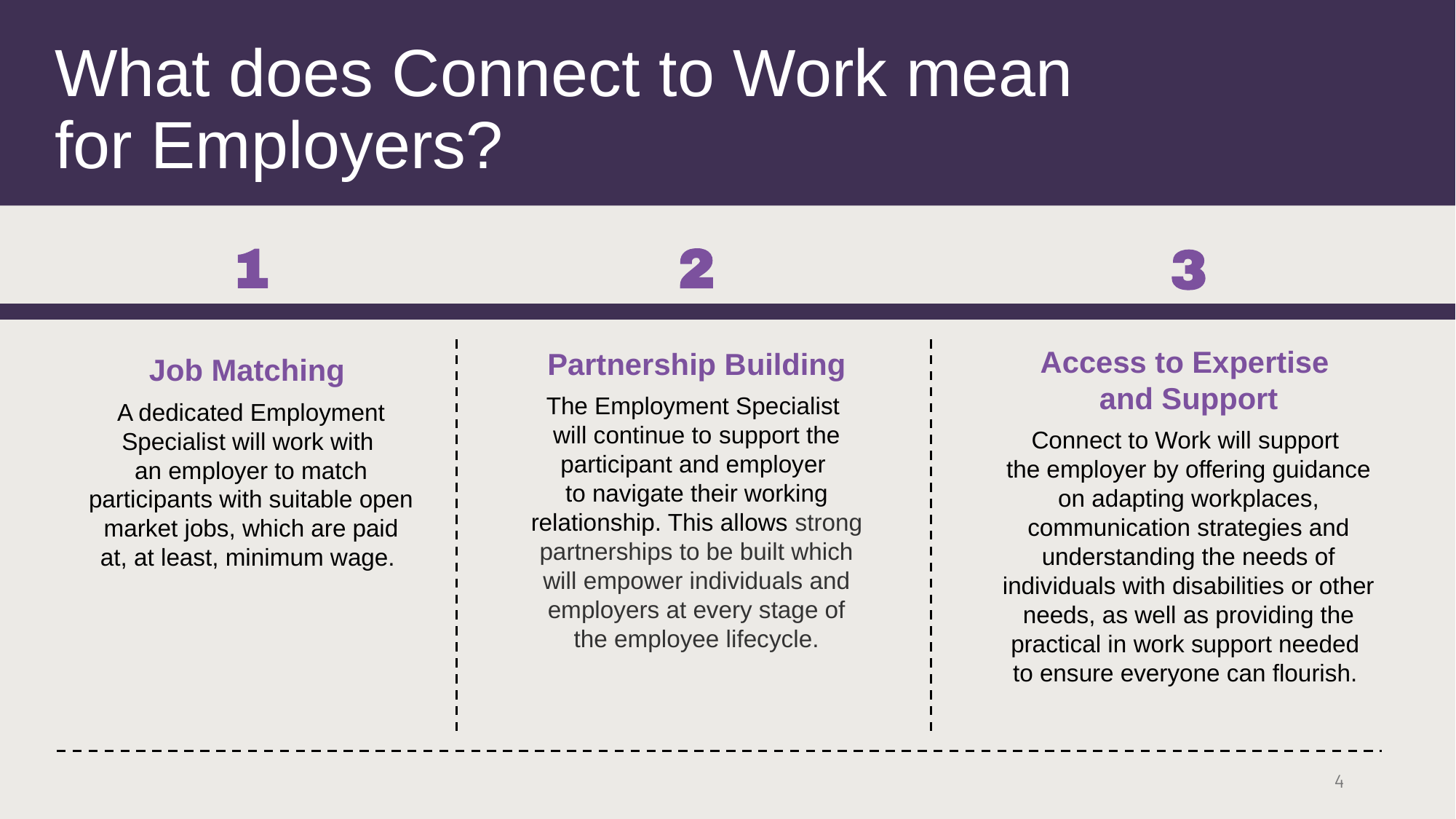

# What does Connect to Work mean for Employers?
1
2
3
Access to Expertise
and Support
Connect to Work will support
the employer by offering guidance on adapting workplaces, communication strategies and understanding the needs of individuals with disabilities or other needs, as well as providing the practical in work support needed
to ensure everyone can flourish.

Partnership Building
The Employment Specialist
will continue to support the participant and employer
to navigate their working relationship. This allows strong partnerships to be built which will empower individuals and employers at every stage of the employee lifecycle.

Job Matching
A dedicated Employment Specialist will work with
an employer to match participants with suitable open market jobs, which are paid at, at least, minimum wage.
4